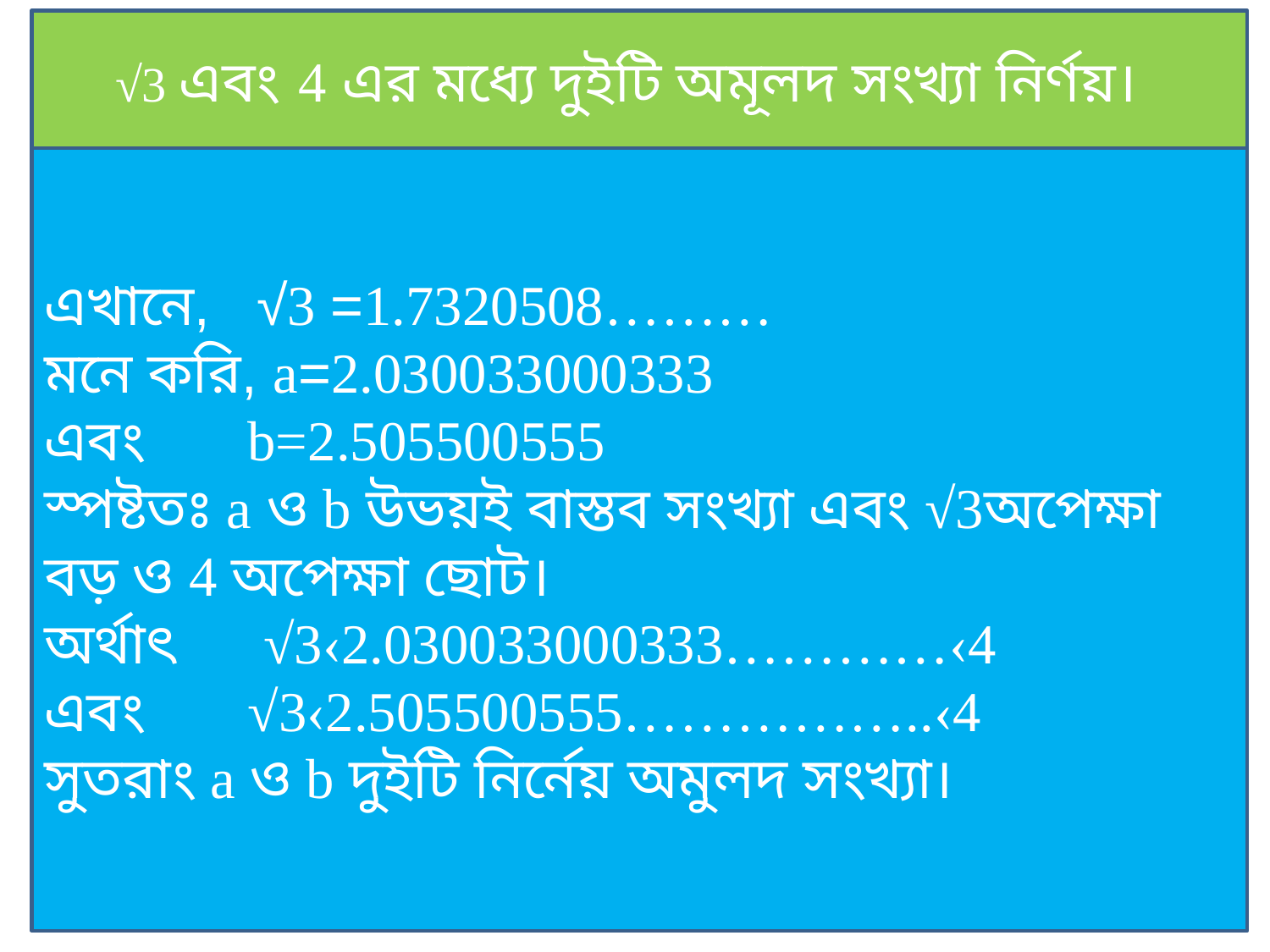

√3 এবং  4 এর মধ্যে দুইটি অমূলদ সংখ্যা নির্ণয়।
এখানে,   √3 =1.7320508………
মনে করি, a=2.030033000333
এবং       b=2.505500555
স্পষ্টতঃ a ও b উভয়ই বাস্তব সংখ্যা এবং √3অপেক্ষা বড় ও 4 অপেক্ষা ছোট।
অর্থাৎ      √3‹2.030033000333…………‹4
এবং       √3‹2.505500555……………..‹4
সুতরাং a ও b দুইটি নির্নেয় অমুলদ সংখ্যা।